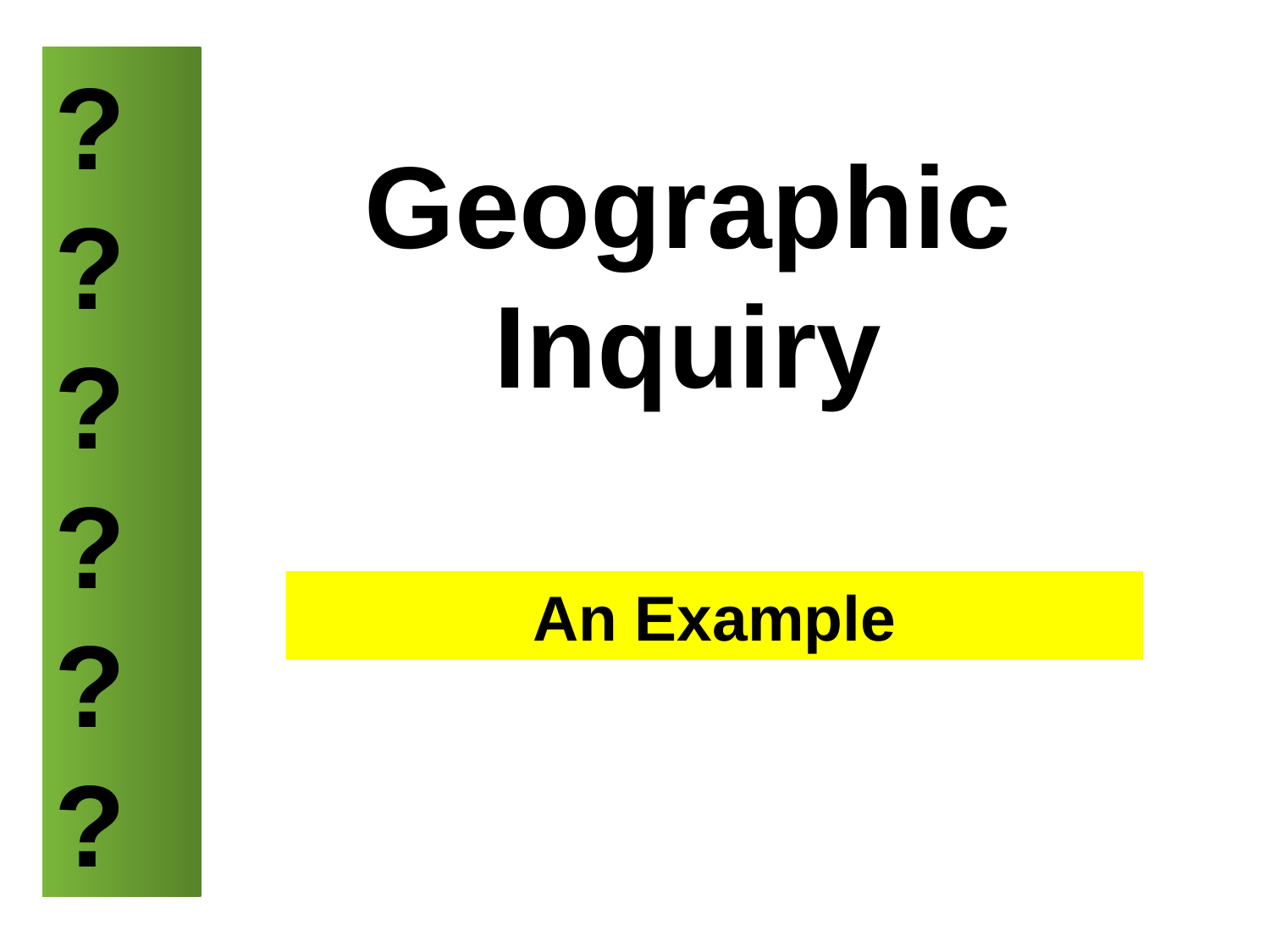

?
?
?
?
?
?
# Geographic Inquiry
An Example